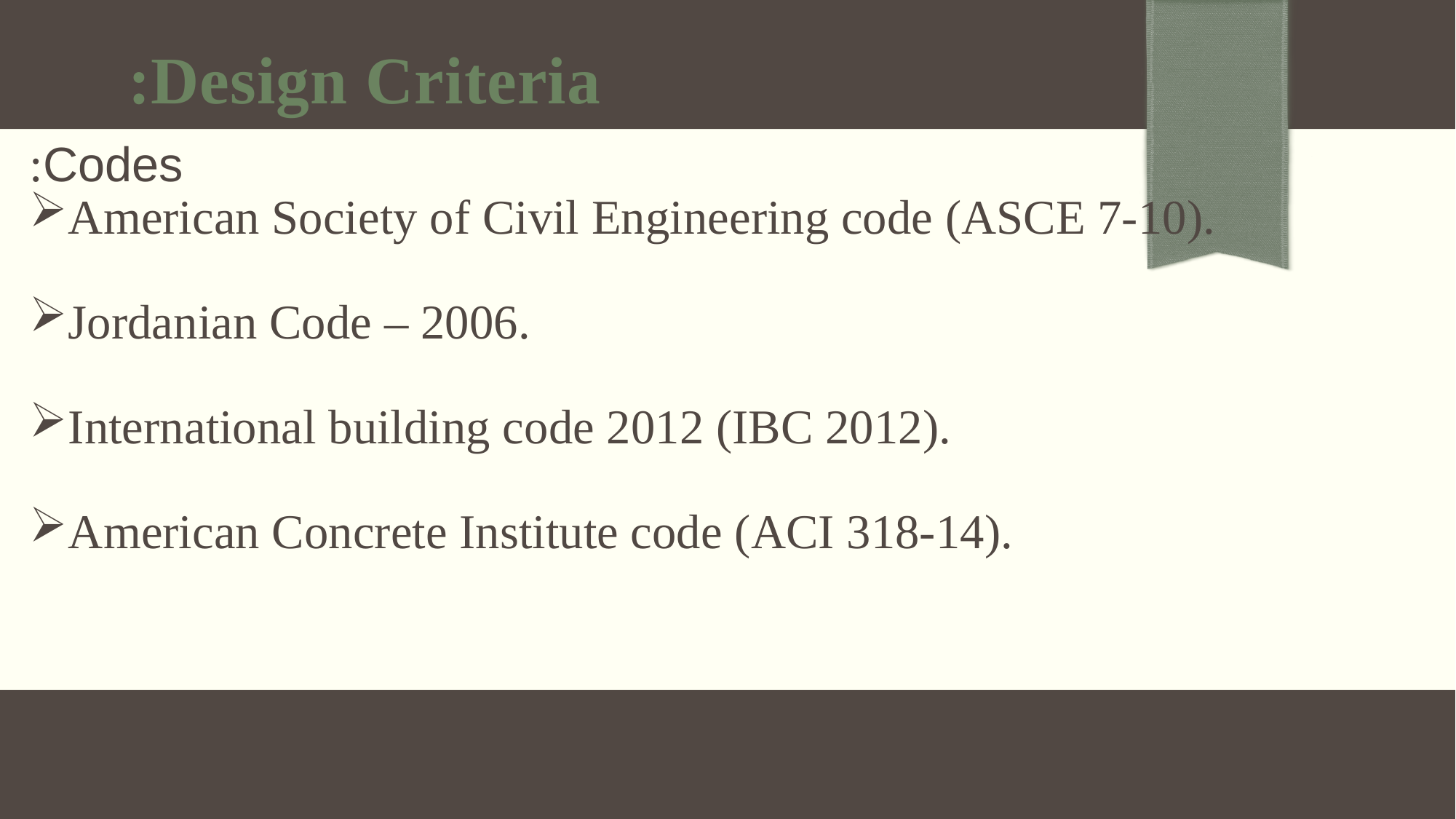

Design Criteria:
Codes:
American Society of Civil Engineering code (ASCE 7-10).

Jordanian Code – 2006.

International building code 2012 (IBC 2012).

American Concrete Institute code (ACI 318-14).